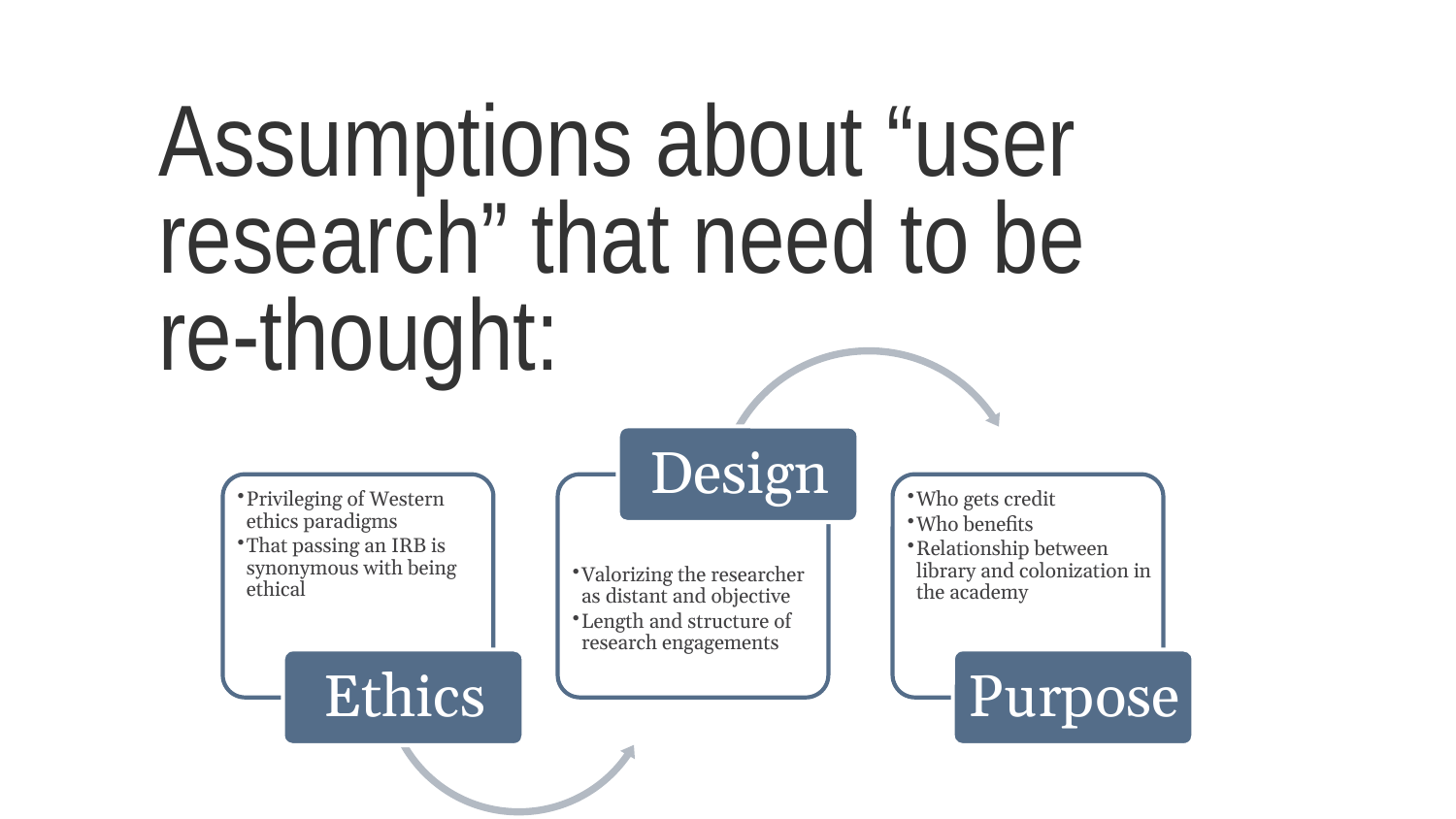

Assumptions about “user research” that need to be
re-thought:
Privileging of Western ethics paradigms
That passing an IRB is synonymous with being ethical

Ethics

Valorizing the researcher as distant and objective
Length and structure of research engagements

Design
Who gets credit
Who benefits
Relationship between library and colonization in the academy
Purpose